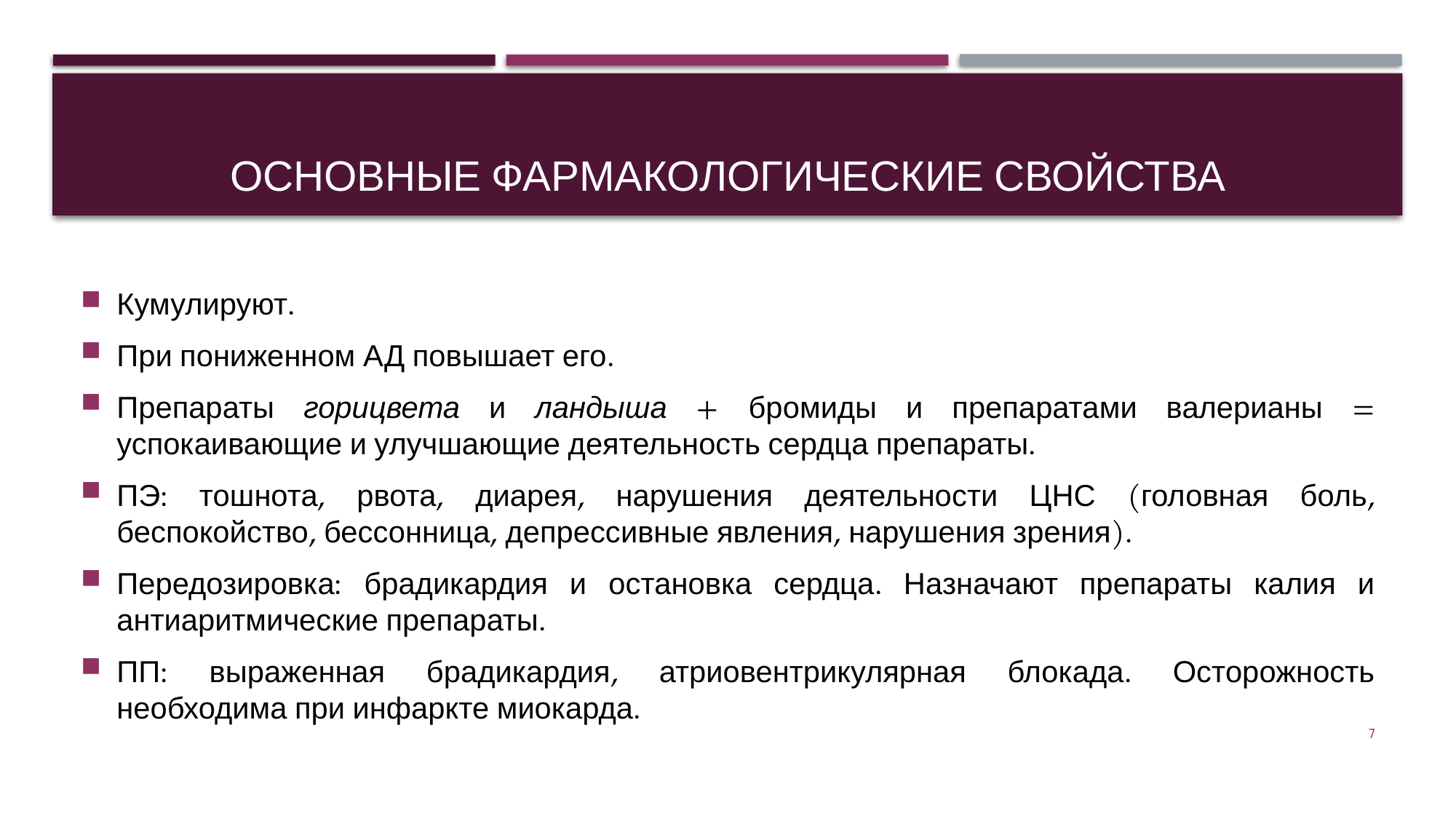

# Основные фармакологические свойства
Кумулируют.
При пониженном АД повышает его.
Препараты горицвета и ландыша + бромиды и препаратами валерианы = успокаивающие и улучшающие деятельность сердца препараты.
ПЭ: тошнота, рвота, диарея, нарушения деятельности ЦНС (головная боль, беспокойство, бессонница, депрессивные явления, нарушения зрения).
Передозировка: брадикардия и остановка сердца. Назначают препараты калия и антиаритмические препараты.
ПП: выраженная брадикардия, атриовентрикулярная блокада. Осторожность необходима при инфаркте миокарда.

7